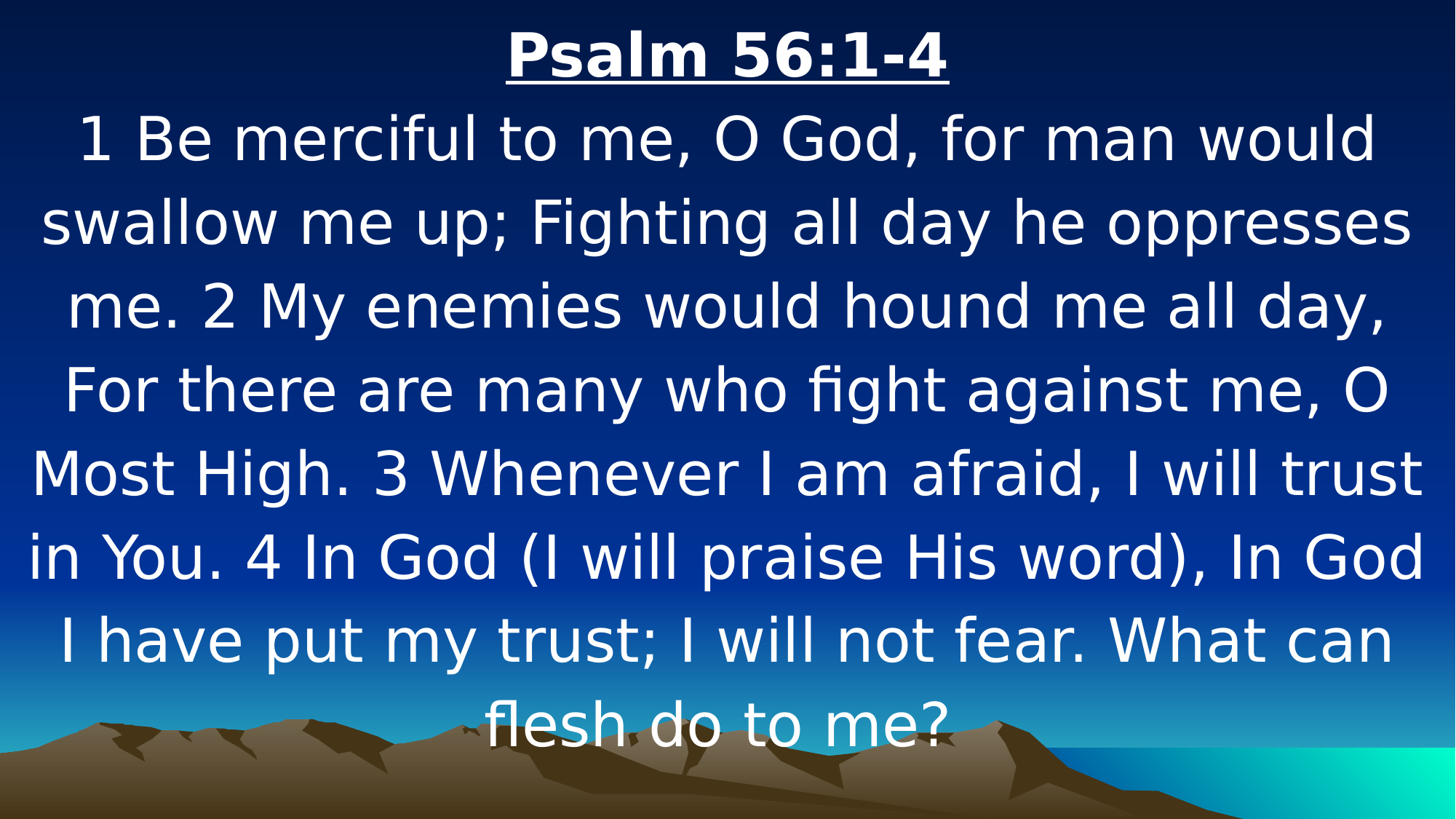

Psalm 56:1-4
1 Be merciful to me, O God, for man would swallow me up; Fighting all day he oppresses me. 2 My enemies would hound me all day, For there are many who fight against me, O Most High. 3 Whenever I am afraid, I will trust in You. 4 In God (I will praise His word), In God I have put my trust; I will not fear. What can flesh do to me?